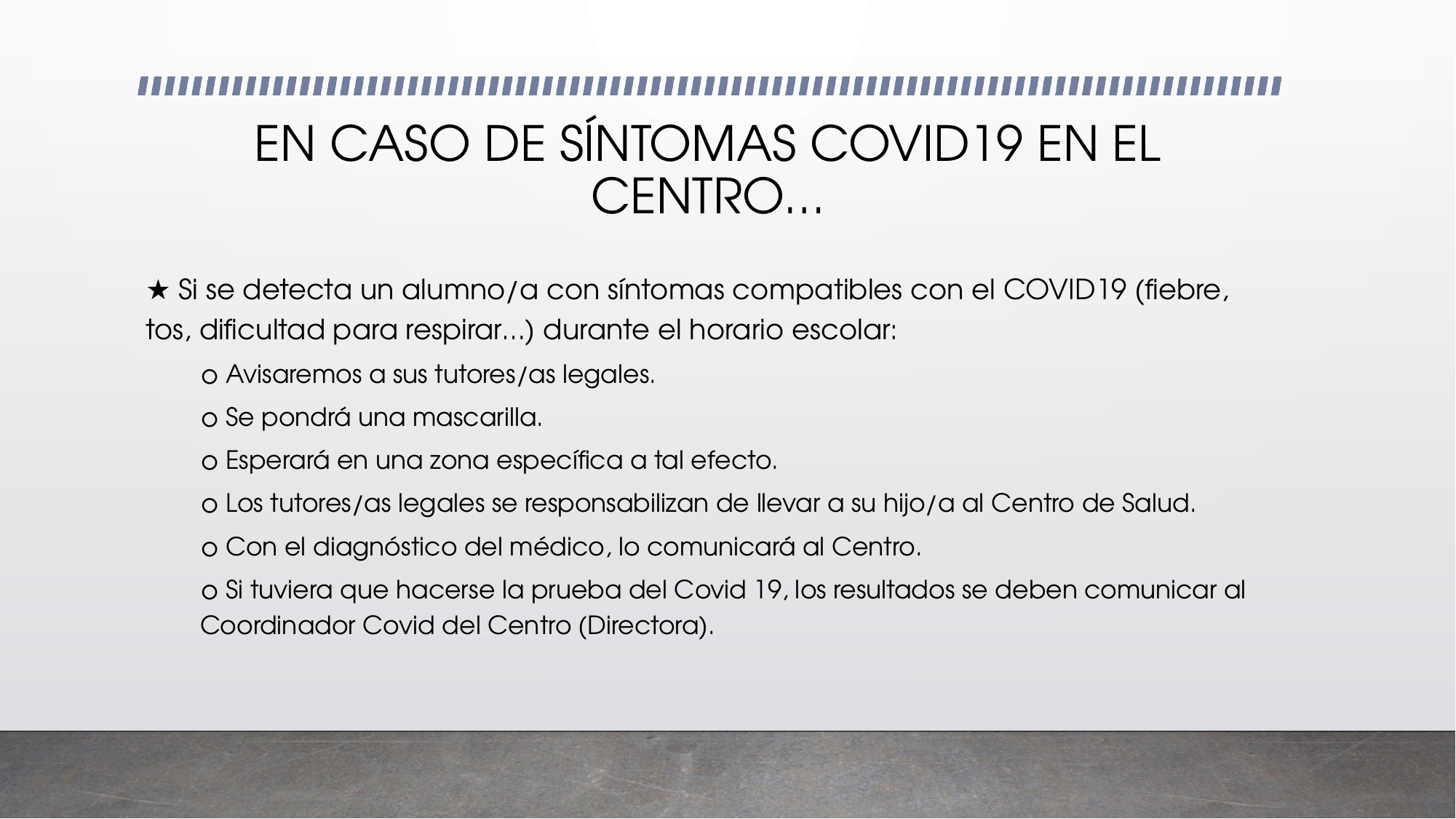

# EN CASO DE SÍNTOMAS COVID19 EN EL CENTRO…
★ Si se detecta un alumno/a con síntomas compatibles con el COVID19 (fiebre, tos, dificultad para respirar…) durante el horario escolar:
○ Avisaremos a sus tutores/as legales.
○ Se pondrá una mascarilla.
○ Esperará en una zona específica a tal efecto.
○ Los tutores/as legales se responsabilizan de llevar a su hijo/a al Centro de Salud.
○ Con el diagnóstico del médico, lo comunicará al Centro.
○ Si tuviera que hacerse la prueba del Covid 19, los resultados se deben comunicar al Coordinador Covid del Centro (Directora).